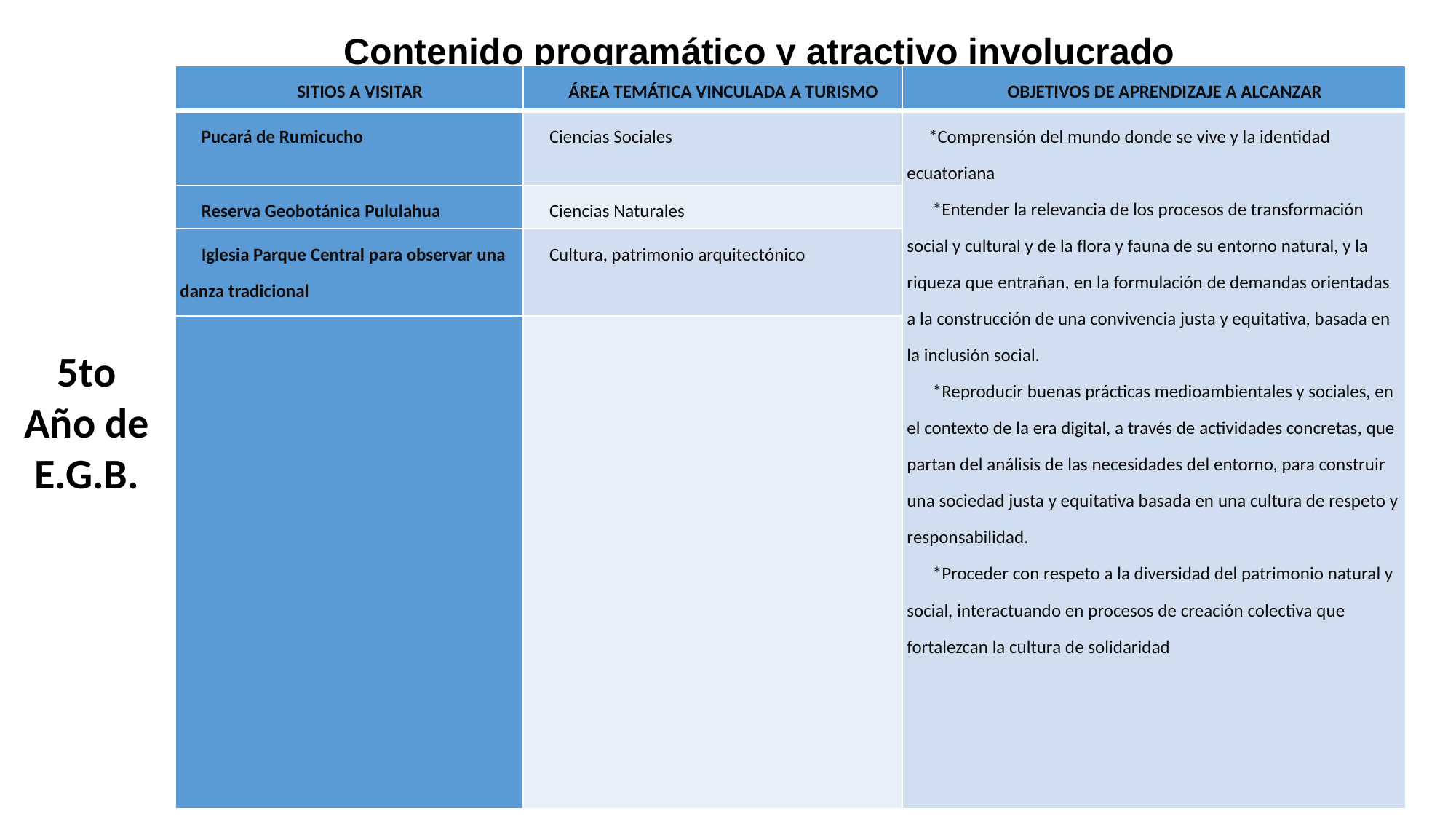

Contenido programático y atractivo involucrado
| SITIOS A VISITAR | ÁREA TEMÁTICA VINCULADA A TURISMO | OBJETIVOS DE APRENDIZAJE A ALCANZAR |
| --- | --- | --- |
| Pucará de Rumicucho | Ciencias Sociales | \*Comprensión del mundo donde se vive y la identidad ecuatoriana  \*Entender la relevancia de los procesos de transformación social y cultural y de la flora y fauna de su entorno natural, y la riqueza que entrañan, en la formulación de demandas orientadas a la construcción de una convivencia justa y equitativa, basada en la inclusión social.  \*Reproducir buenas prácticas medioambientales y sociales, en el contexto de la era digital, a través de actividades concretas, que partan del análisis de las necesidades del entorno, para construir una sociedad justa y equitativa basada en una cultura de respeto y responsabilidad.  \*Proceder con respeto a la diversidad del patrimonio natural y social, interactuando en procesos de creación colectiva que fortalezcan la cultura de solidaridad |
| Reserva Geobotánica Pululahua | Ciencias Naturales |  |
| Iglesia Parque Central para observar una danza tradicional | Cultura, patrimonio arquitectónico |  |
|  |  |  |
5to
Año de E.G.B.